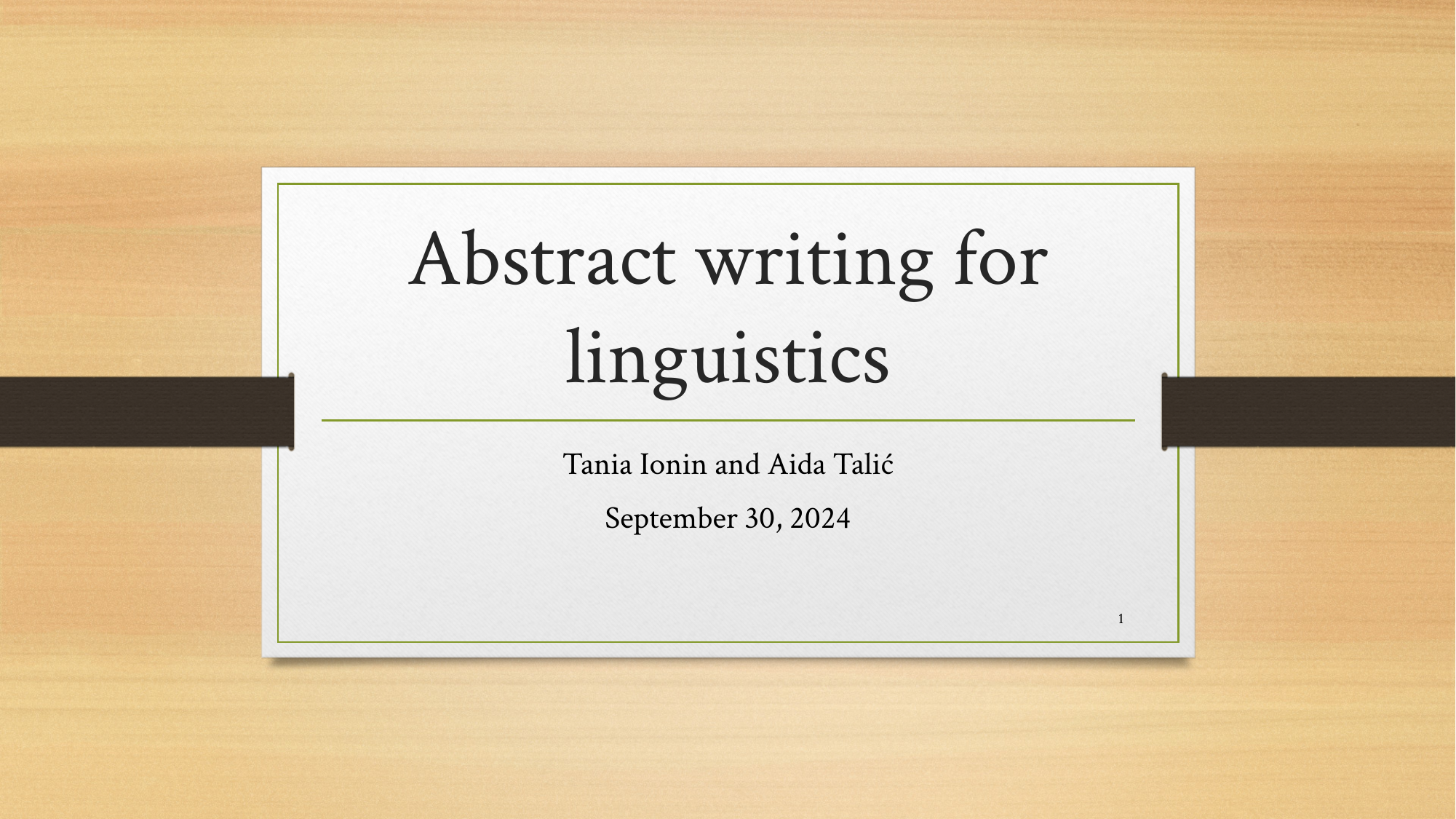

# Abstract writing for linguistics
Tania Ionin and Aida Talić
September 30, 2024
1